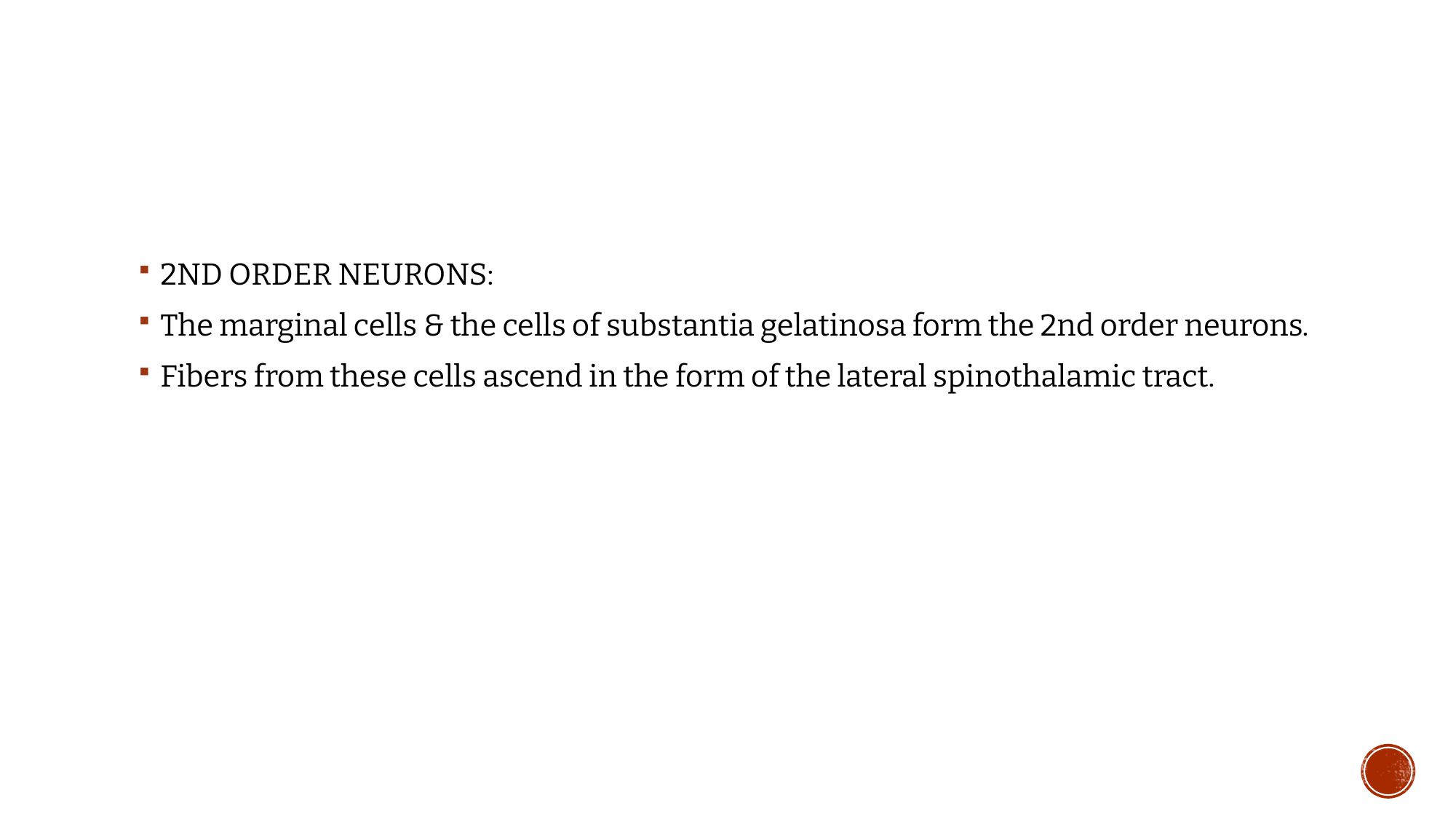

#
2ND ORDER NEURONS:
The marginal cells & the cells of substantia gelatinosa form the 2nd order neurons.
Fibers from these cells ascend in the form of the lateral spinothalamic tract.